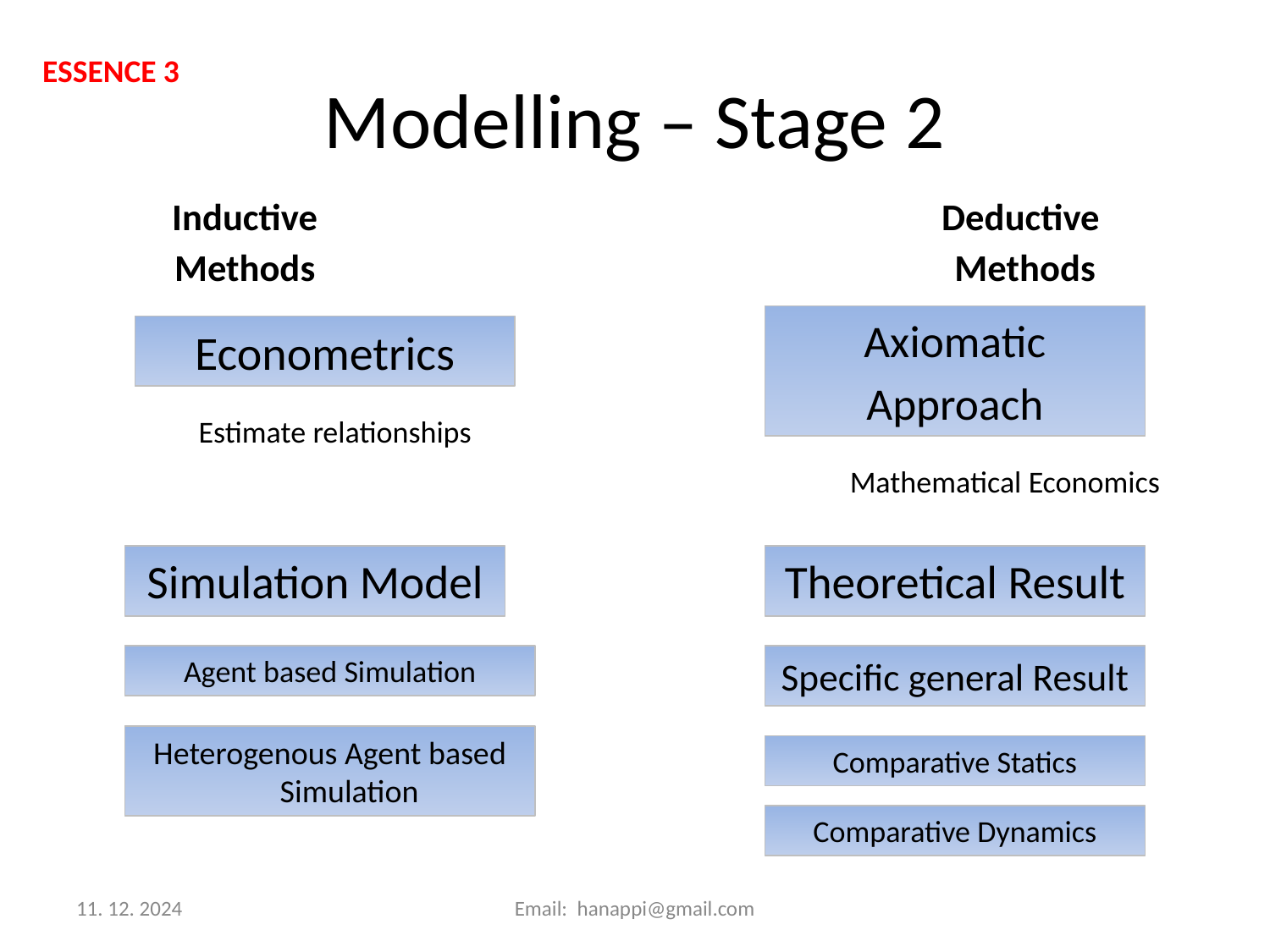

# Modelling – Stage 2
ESSENCE 3
Inductive
Methods
Deductive
Methods
Axiomatic
Approach
Econometrics
Estimate relationships
Mathematical Economics
Simulation Model
Theoretical Result
Agent based Simulation
Specific general Result
Heterogenous Agent based Simulation
Comparative Statics
Comparative Dynamics
11. 12. 2024
Email:  hanappi@gmail.com